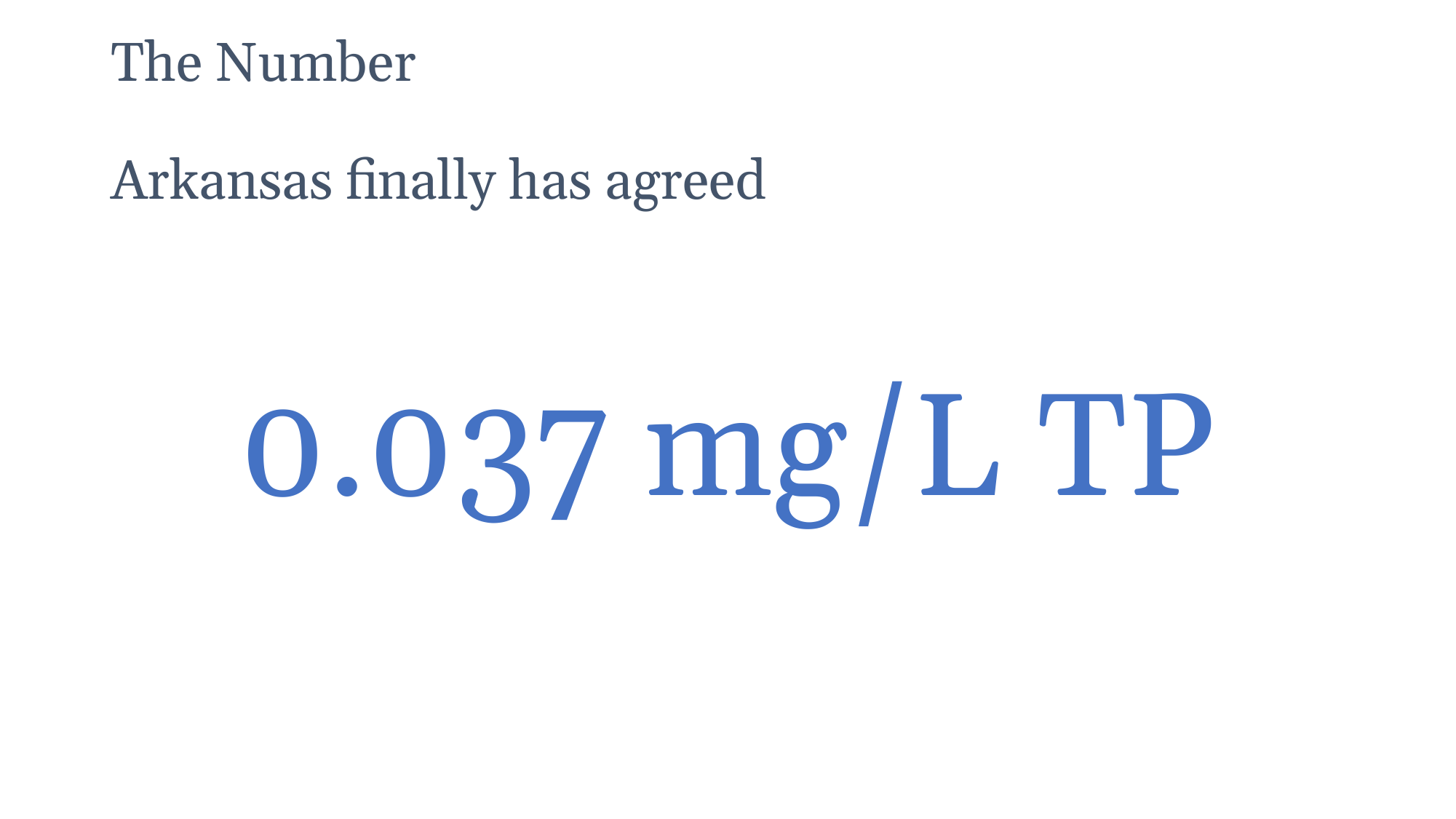

# The Number Arkansas finally has agreed
0.037 mg/L TP